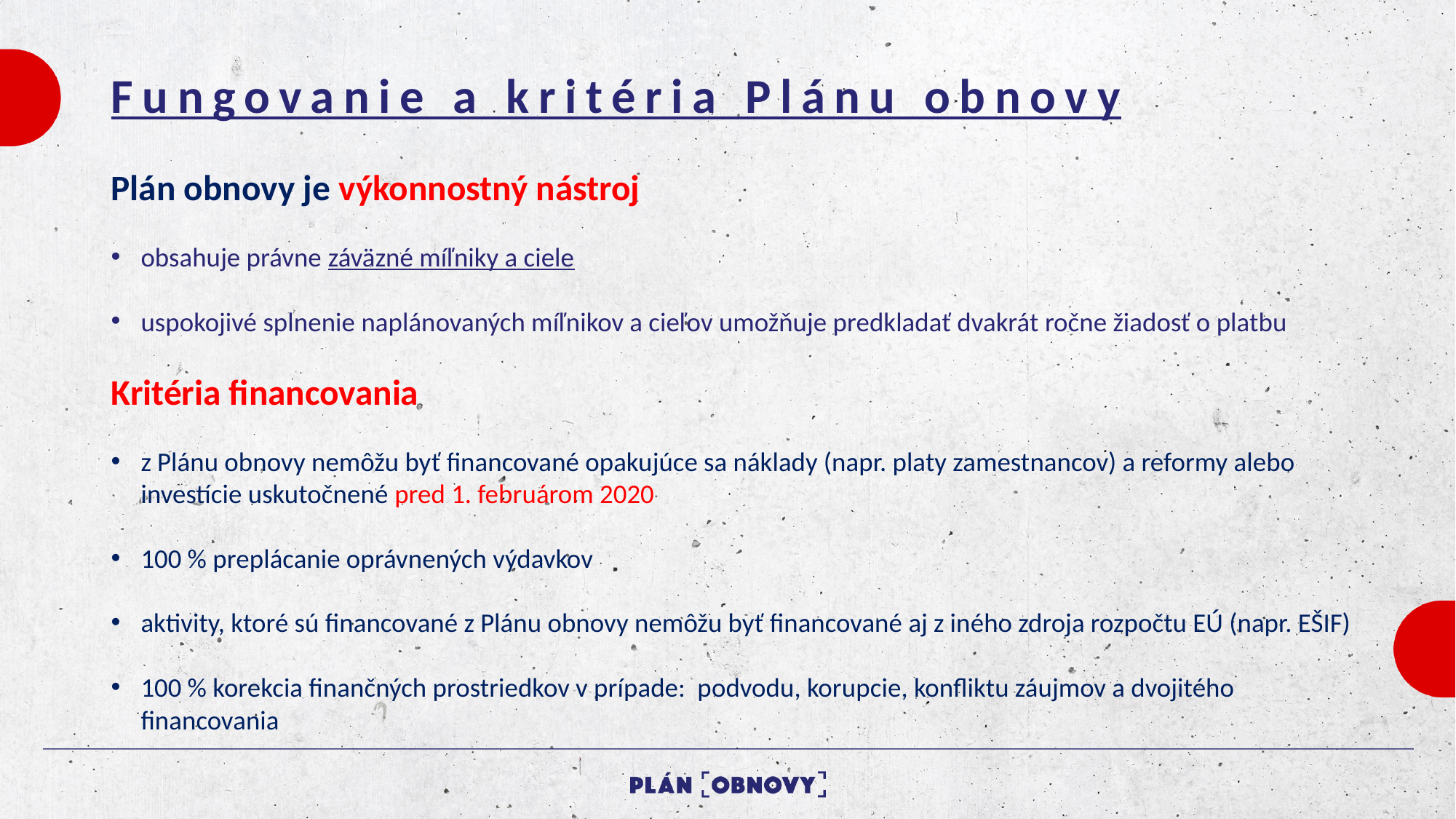

# Fungovanie a kritéria Plánu obnovy
Plán obnovy je výkonnostný nástroj

obsahuje právne záväzné míľniky a ciele

uspokojivé splnenie naplánovaných míľnikov a cieľov umožňuje predkladať dvakrát ročne žiadosť o platbu

Kritéria financovania

z Plánu obnovy nemôžu byť financované opakujúce sa náklady (napr. platy zamestnancov) a reformy alebo investície uskutočnené pred 1. februárom 2020

100 % preplácanie oprávnených výdavkov

aktivity, ktoré sú financované z Plánu obnovy nemôžu byť financované aj z iného zdroja rozpočtu EÚ (napr. EŠIF)

100 % korekcia finančných prostriedkov v prípade:  podvodu, korupcie, konfliktu záujmov a dvojitého financovania